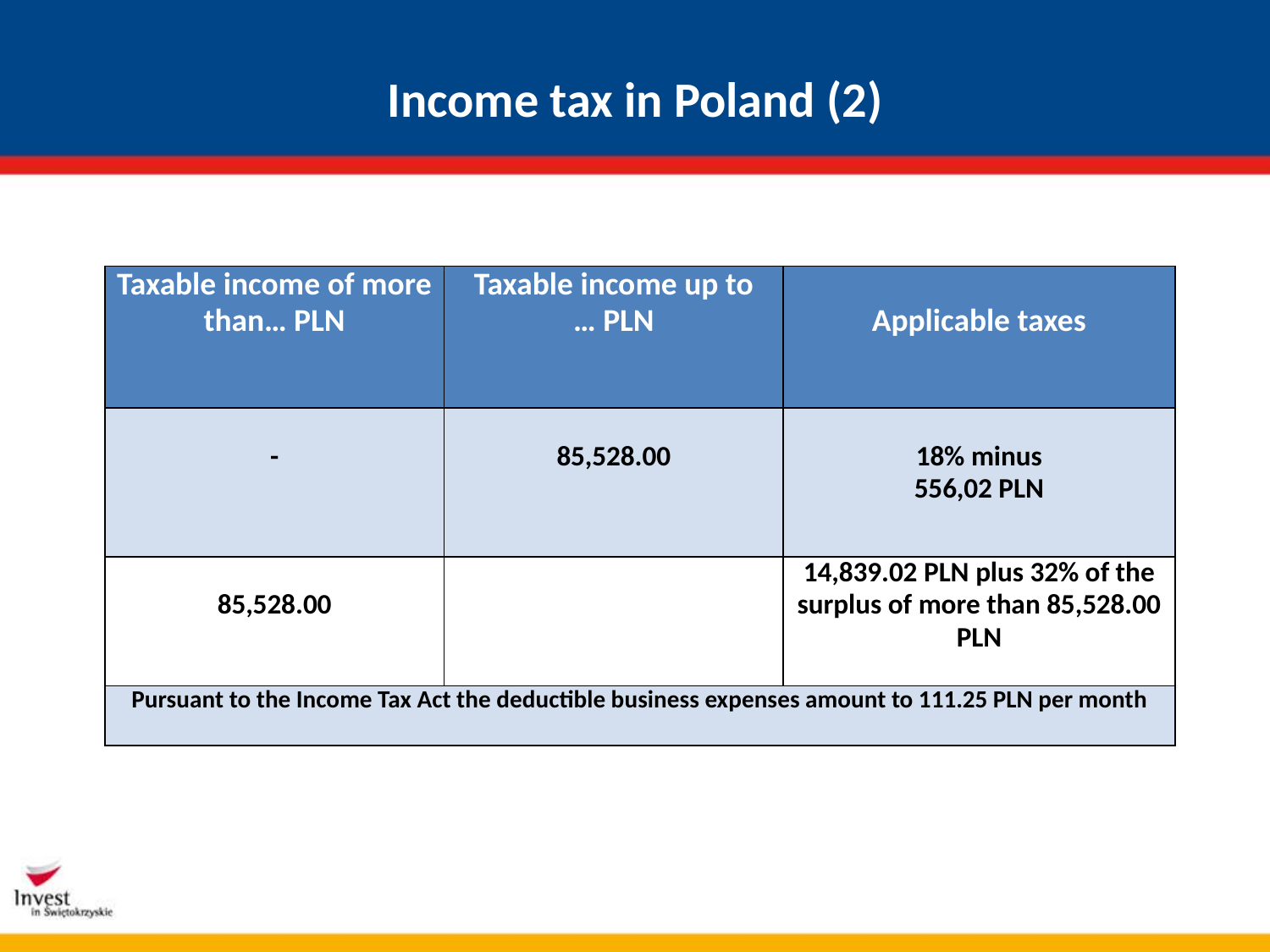

# Income tax in Poland (2)
| Taxable income of more than… PLN | Taxable income up to … PLN | Applicable taxes |
| --- | --- | --- |
| - | 85,528.00 | 18% minus 556,02 PLN |
| 85,528.00 |  | 14,839.02 PLN plus 32% of the surplus of more than 85,528.00 PLN |
| Pursuant to the Income Tax Act the deductible business expenses amount to 111.25 PLN per month |  |  |